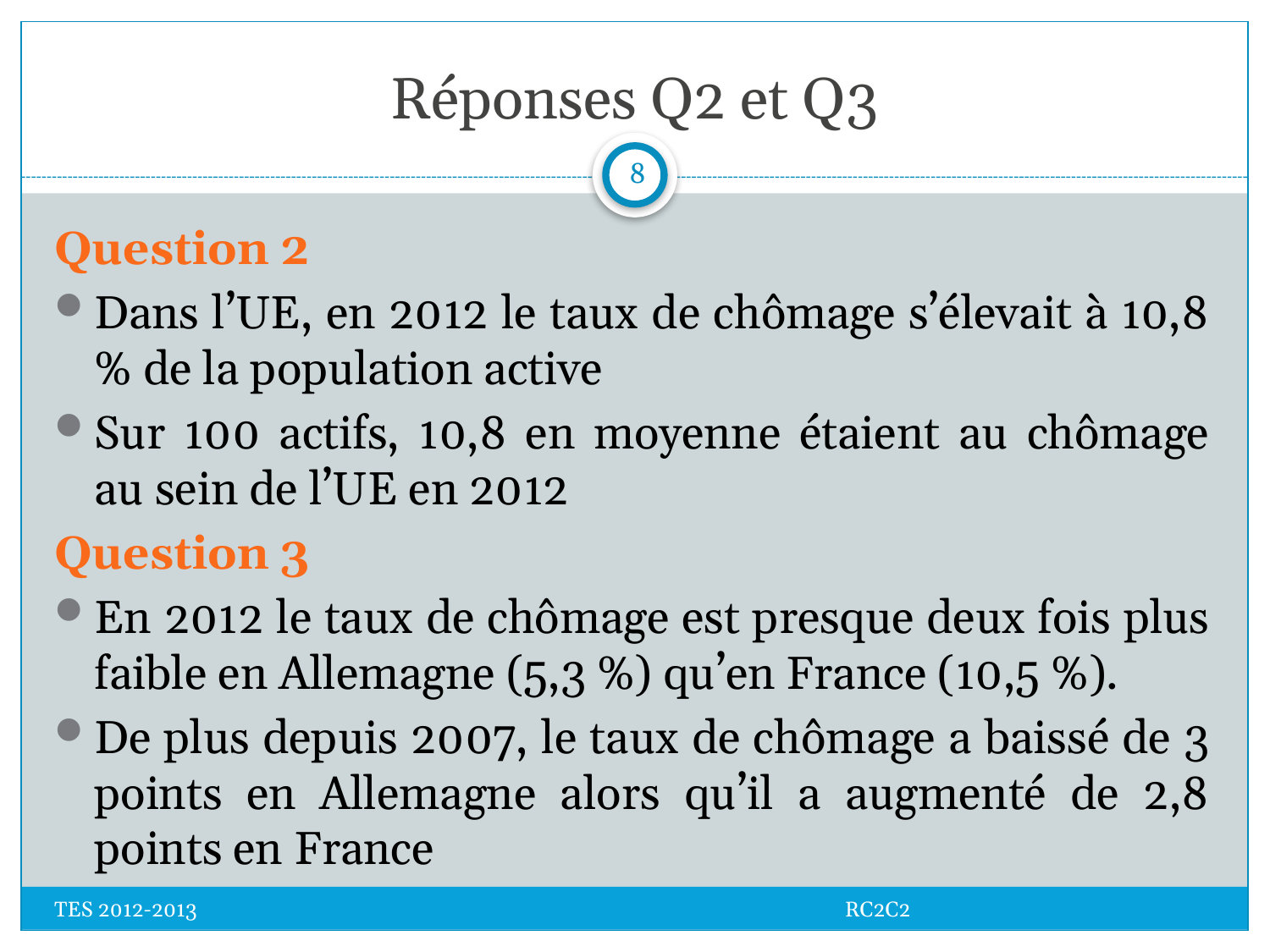

# Réponses Q2 et Q3
8
Question 2
Dans l’UE, en 2012 le taux de chômage s’élevait à 10,8 % de la population active
Sur 100 actifs, 10,8 en moyenne étaient au chômage au sein de l’UE en 2012
Question 3
En 2012 le taux de chômage est presque deux fois plus faible en Allemagne (5,3 %) qu’en France (10,5 %).
De plus depuis 2007, le taux de chômage a baissé de 3 points en Allemagne alors qu’il a augmenté de 2,8 points en France

TES 2012-2013                                                                                                                                RC2C2